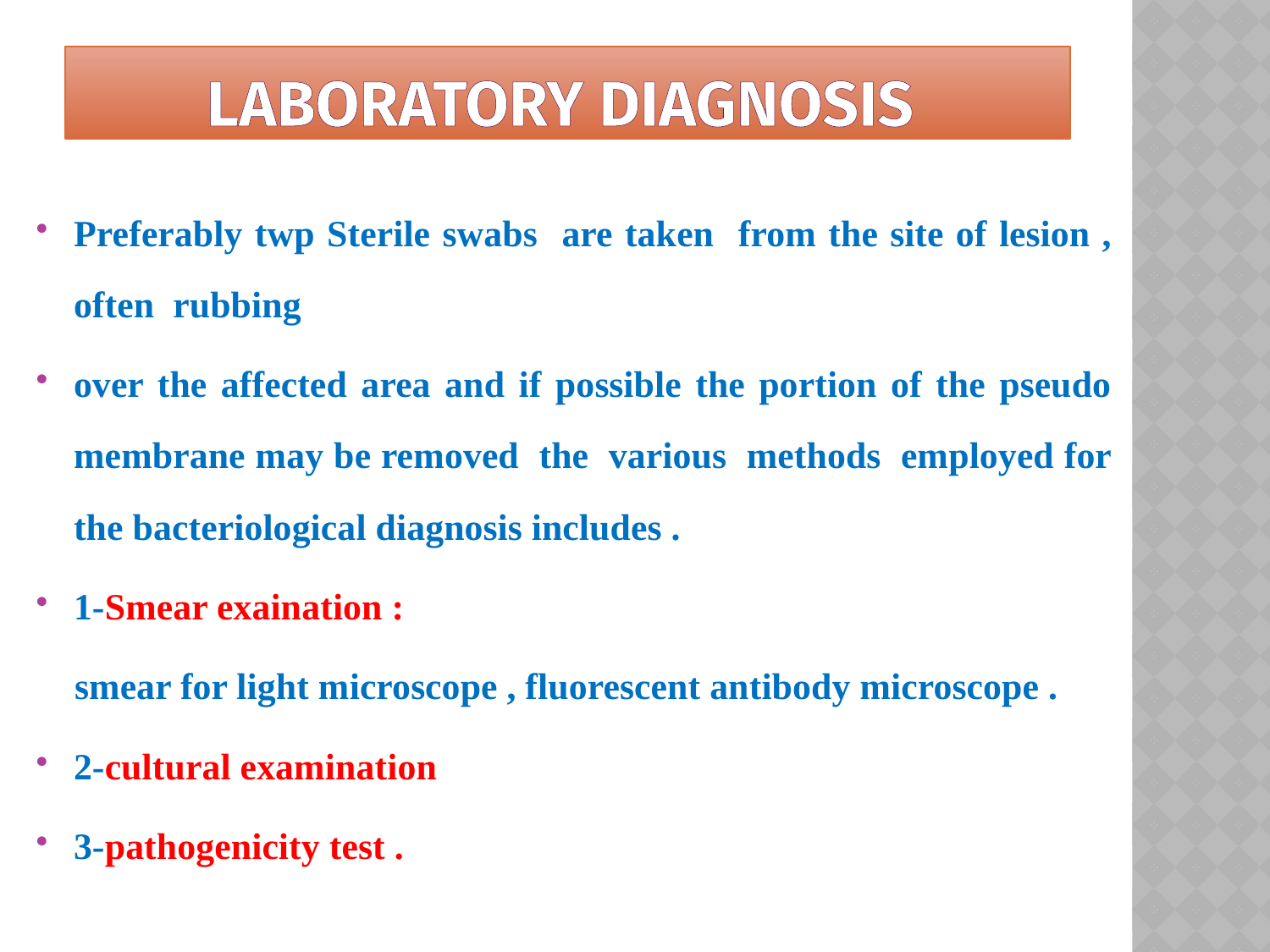

# Laboratory diagnosis
Preferably twp Sterile swabs  are taken  from the site of lesion , often  rubbing
over the affected area and if possible the portion of the pseudo membrane may be removed  the  various  methods  employed for the bacteriological diagnosis includes .
1-Smear exaination :
    smear for light microscope , fluorescent antibody microscope .
2-cultural examination
3-pathogenicity test .